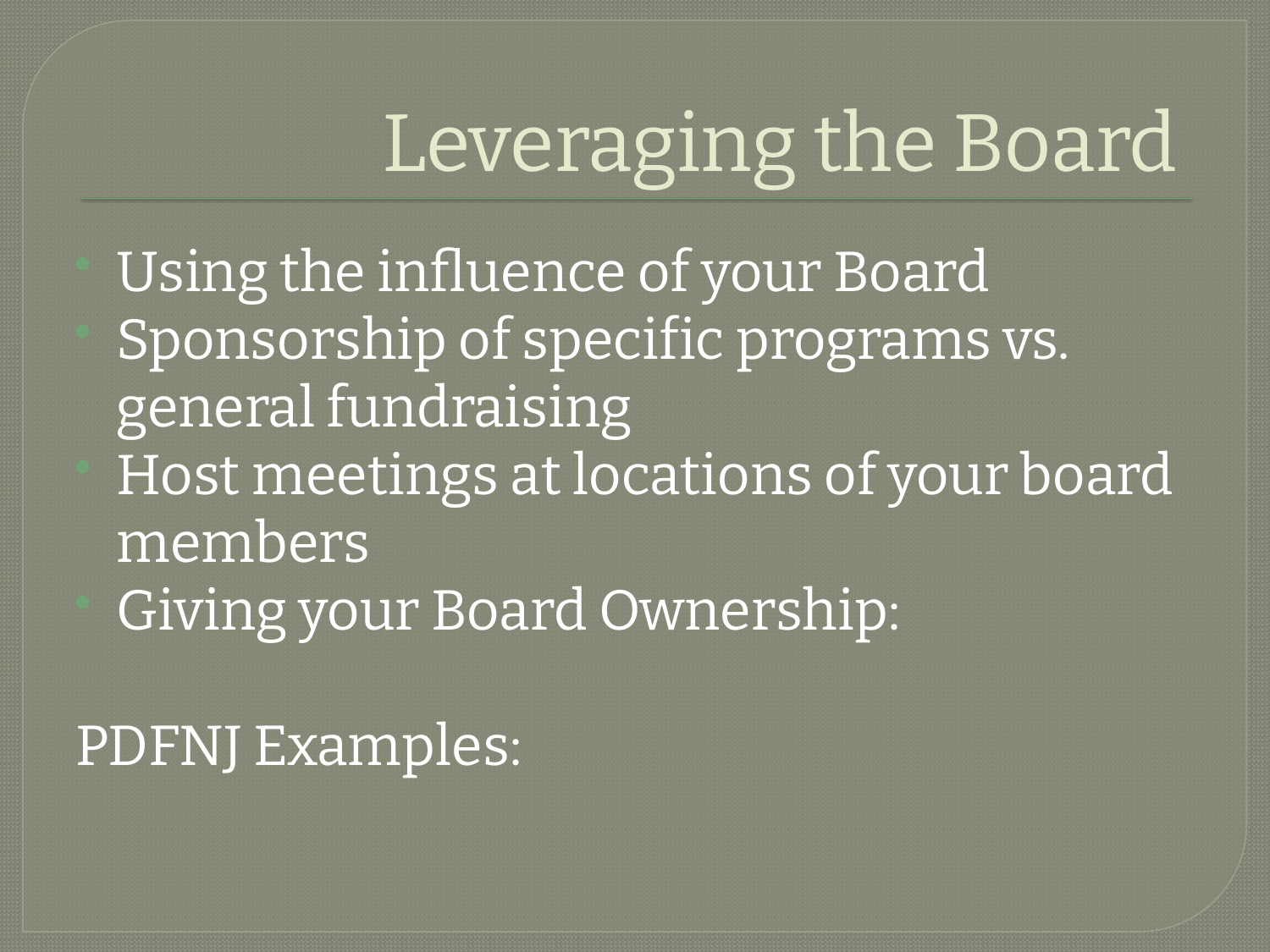

# Leveraging the Board
Using the influence of your Board
Sponsorship of specific programs vs. general fundraising
Host meetings at locations of your board members
Giving your Board Ownership:

PDFNJ Examples: